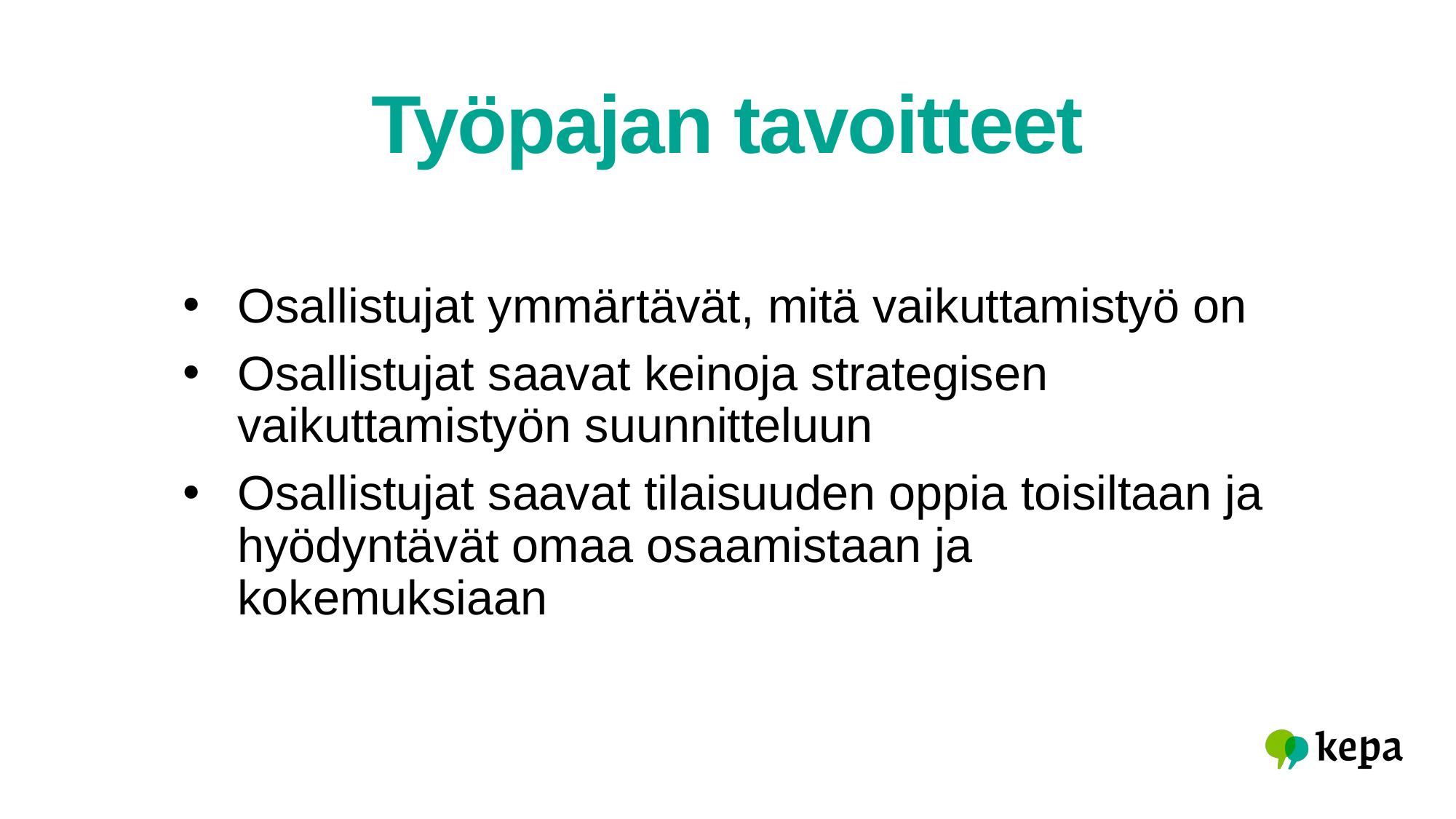

# Työpajan tavoitteet

Osallistujat ymmärtävät, mitä vaikuttamistyö on
Osallistujat saavat keinoja strategisen vaikuttamistyön suunnitteluun
Osallistujat saavat tilaisuuden oppia toisiltaan ja hyödyntävät omaa osaamistaan ja kokemuksiaan